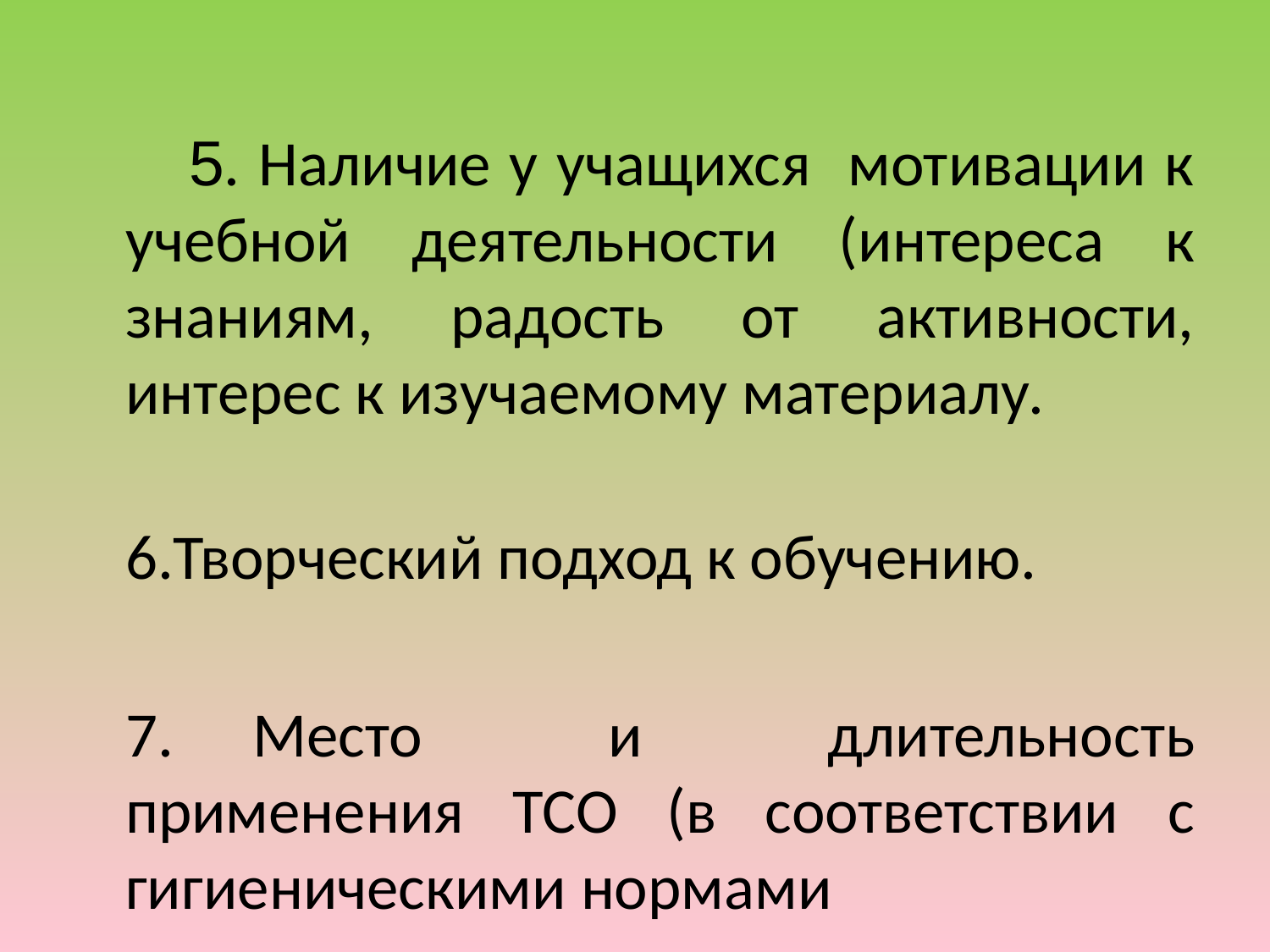

5. Наличие у учащихся  мотивации к учебной деятельности (интереса к знаниям, радость от активности, интерес к изучаемому материалу.
6.Творческий подход к обучению.

	7.	Место и длительность применения ТСО (в соответствии с гигиеническими нормами